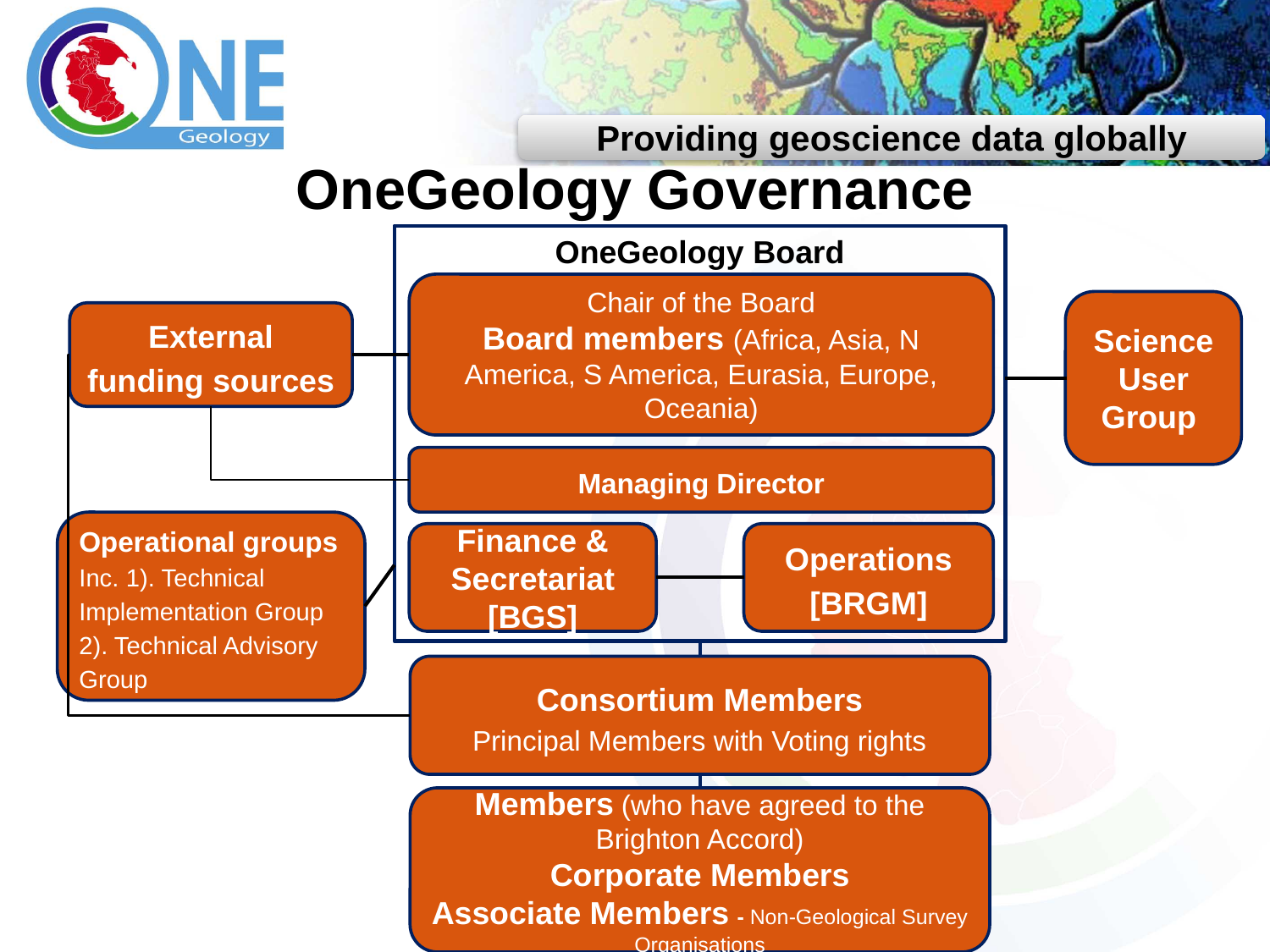

OneGeology Governance
OneGeology Board
Chair of the Board
Board members (Africa, Asia, N America, S America, Eurasia, Europe, Oceania)
Science User Group
External funding sources
Managing Director
Operational groups
Inc. 1). Technical Implementation Group 2). Technical Advisory Group
Finance & Secretariat [BGS]
Operations [BRGM]
Consortium Members
Principal Members with Voting rights
Members (who have agreed to the Brighton Accord)
Corporate Members
Associate Members - Non-Geological Survey Organisations